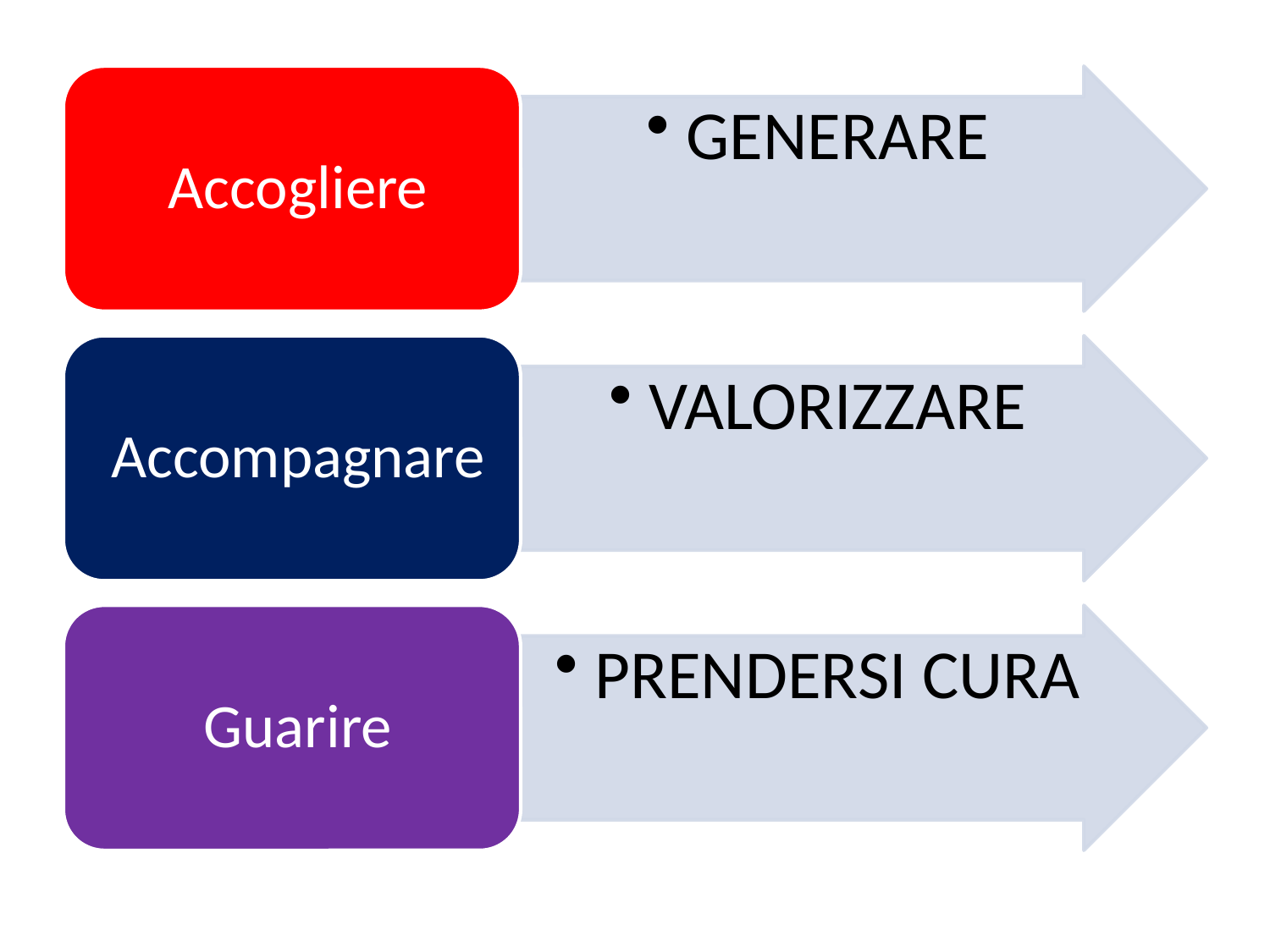

GENERARE

Accogliere
VALORIZZARE
Accompagnare
PRENDERSI CURA
Guarire